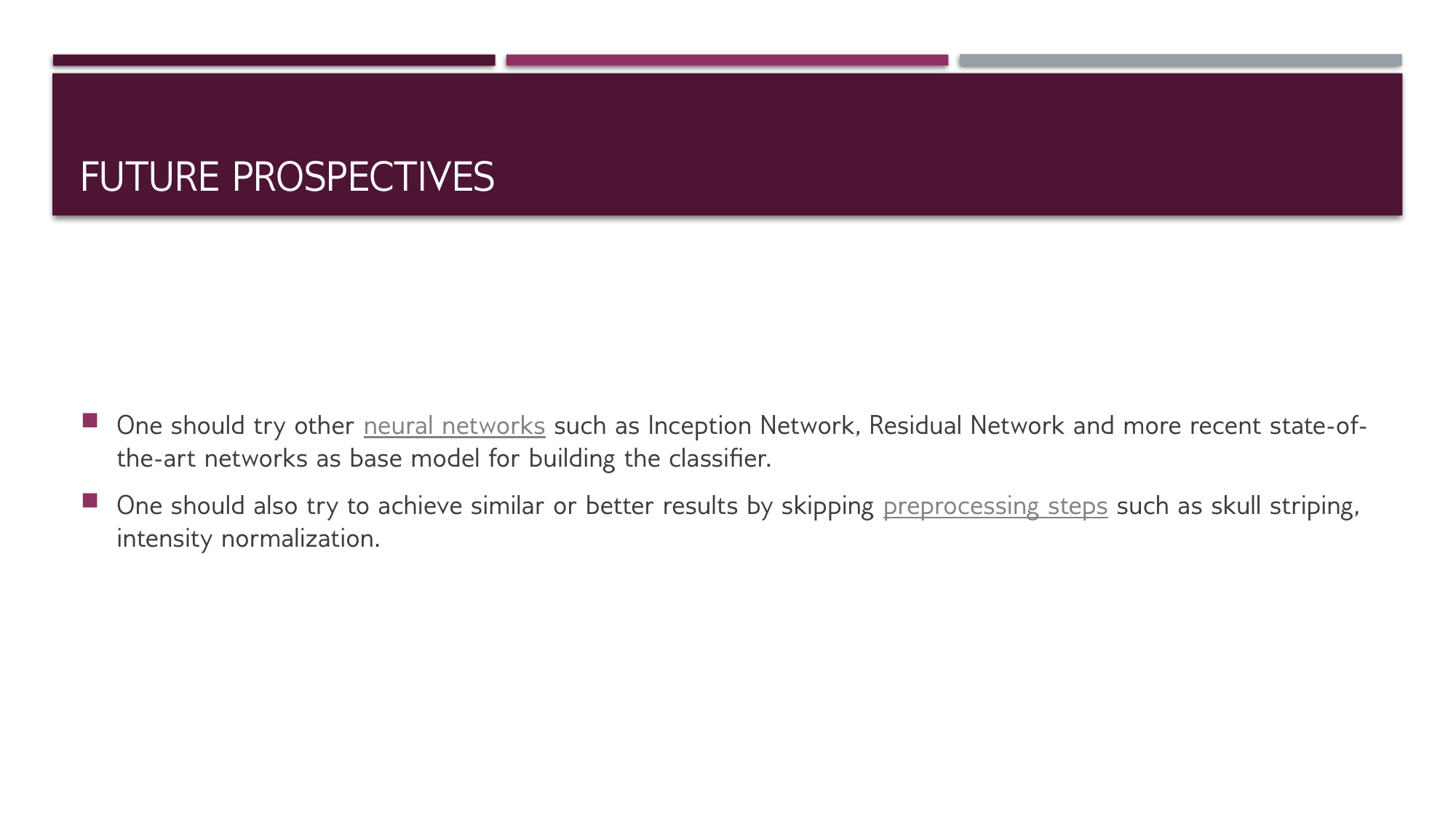

# FUTURE PROSPECTIVES
One should try other neural networks such as Inception Network, Residual Network and more recent state-of-the-art networks as base model for building the classifier.
One should also try to achieve similar or better results by skipping preprocessing steps such as skull striping, intensity normalization.